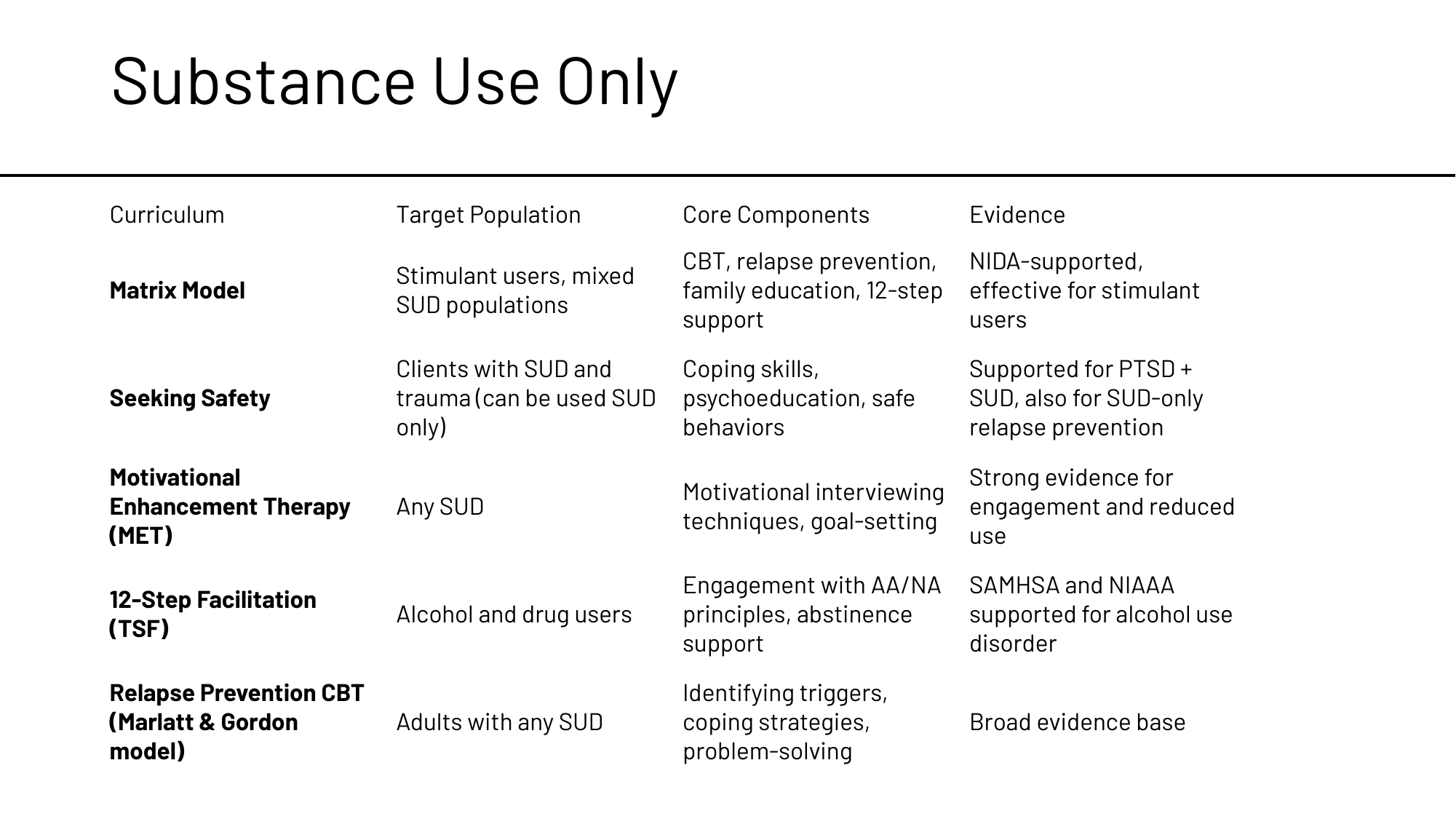

# Substance Use Only

| Curriculum | Target Population | Core Components | Evidence |
| --- | --- | --- | --- |
| Matrix Model | Stimulant users, mixed SUD populations | CBT, relapse prevention, family education, 12-step support | NIDA-supported, effective for stimulant users |
| Seeking Safety | Clients with SUD and trauma (can be used SUD only) | Coping skills, psychoeducation, safe behaviors | Supported for PTSD + SUD, also for SUD-only relapse prevention |
| Motivational Enhancement Therapy (MET) | Any SUD | Motivational interviewing techniques, goal-setting | Strong evidence for engagement and reduced use |
| 12-Step Facilitation (TSF) | Alcohol and drug users | Engagement with AA/NA principles, abstinence support | SAMHSA and NIAAA supported for alcohol use disorder |
| Relapse Prevention CBT (Marlatt & Gordon model) | Adults with any SUD | Identifying triggers, coping strategies, problem-solving | Broad evidence base |